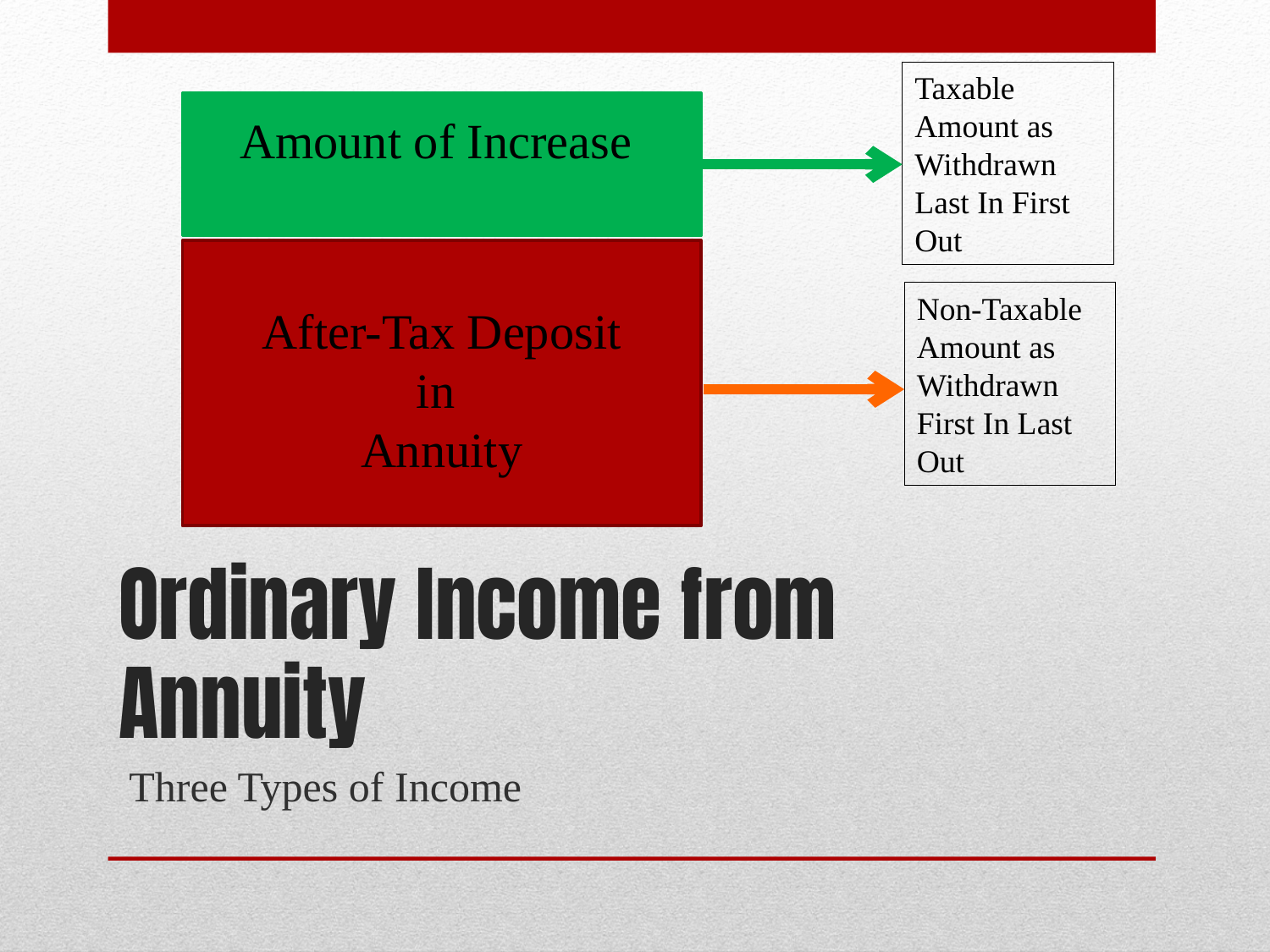

Taxable Amount as Withdrawn
Last In First Out

Amount of Increase

Non-Taxable Amount as Withdrawn
First In Last Out
After-Tax Deposit in
Annuity
Ordinary Income from Annuity
Three Types of Income